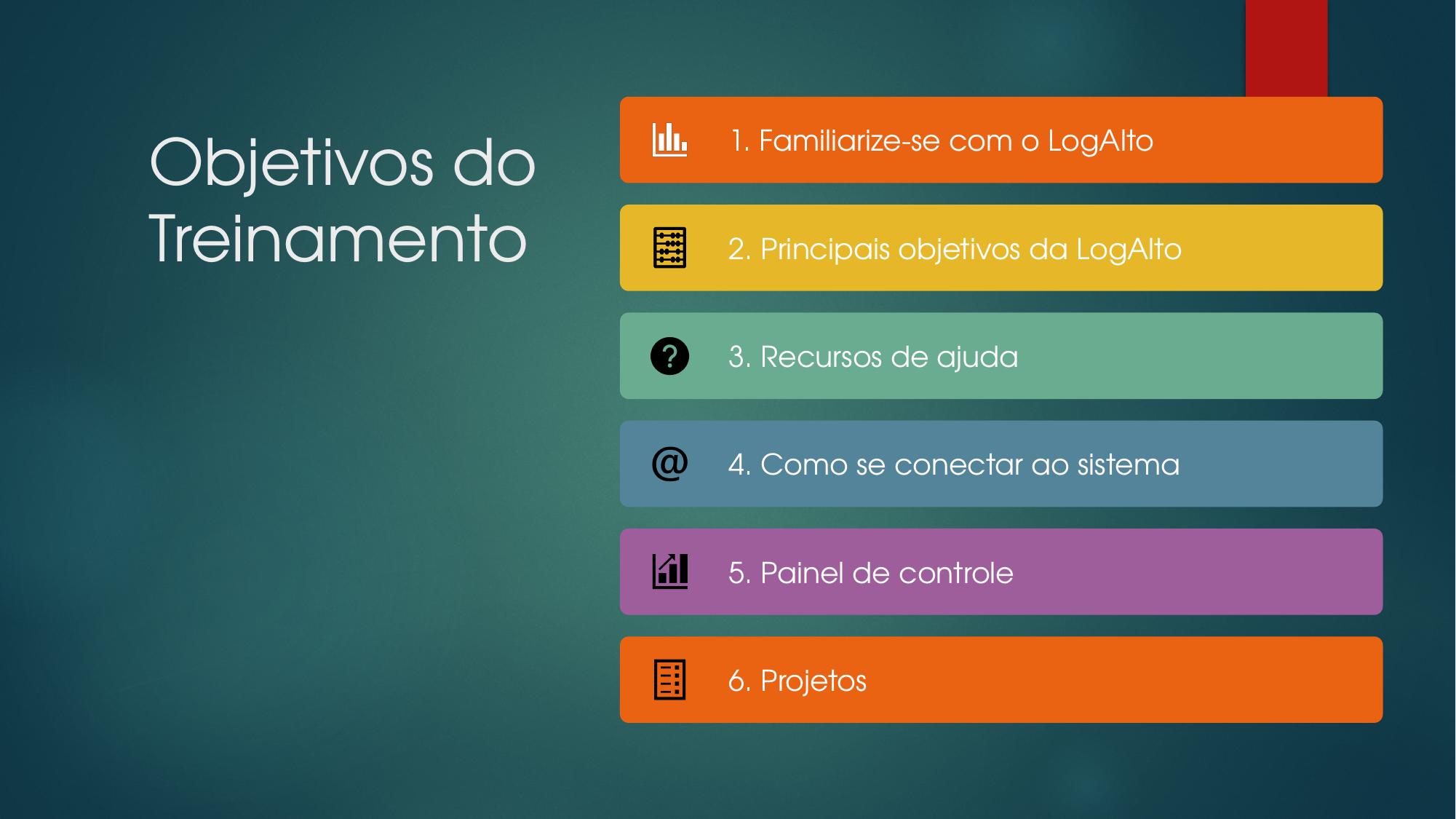

1. Familiarize-se com o LogAlto
2. Principais objetivos da LogAlto
3. Recursos de ajuda
4. Como se conectar ao sistema
5. Painel de controle
6. Projetos
# Objetivos do Treinamento